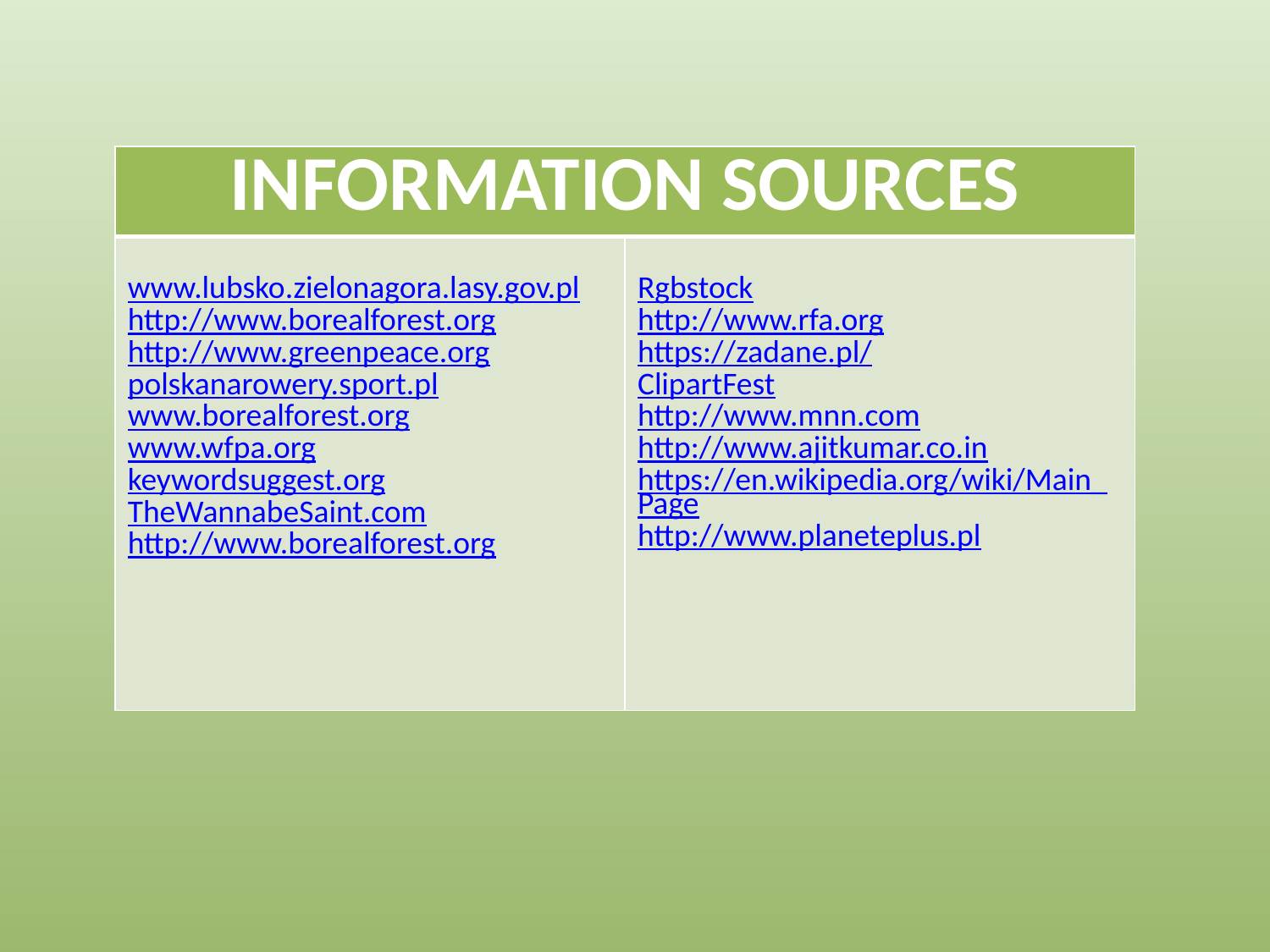

| INFORMATION SOURCES |  |
| --- | --- |
| www.lubsko.zielonagora.lasy.gov.pl http://www.borealforest.org http://www.greenpeace.org polskanarowery.sport.pl www.borealforest.org www.wfpa.org keywordsuggest.org TheWannabeSaint.com http://www.borealforest.org | Rgbstock http://www.rfa.org https://zadane.pl/ ClipartFest http://www.mnn.com http://www.ajitkumar.co.in https://en.wikipedia.org/wiki/Main\_Page http://www.planeteplus.pl |